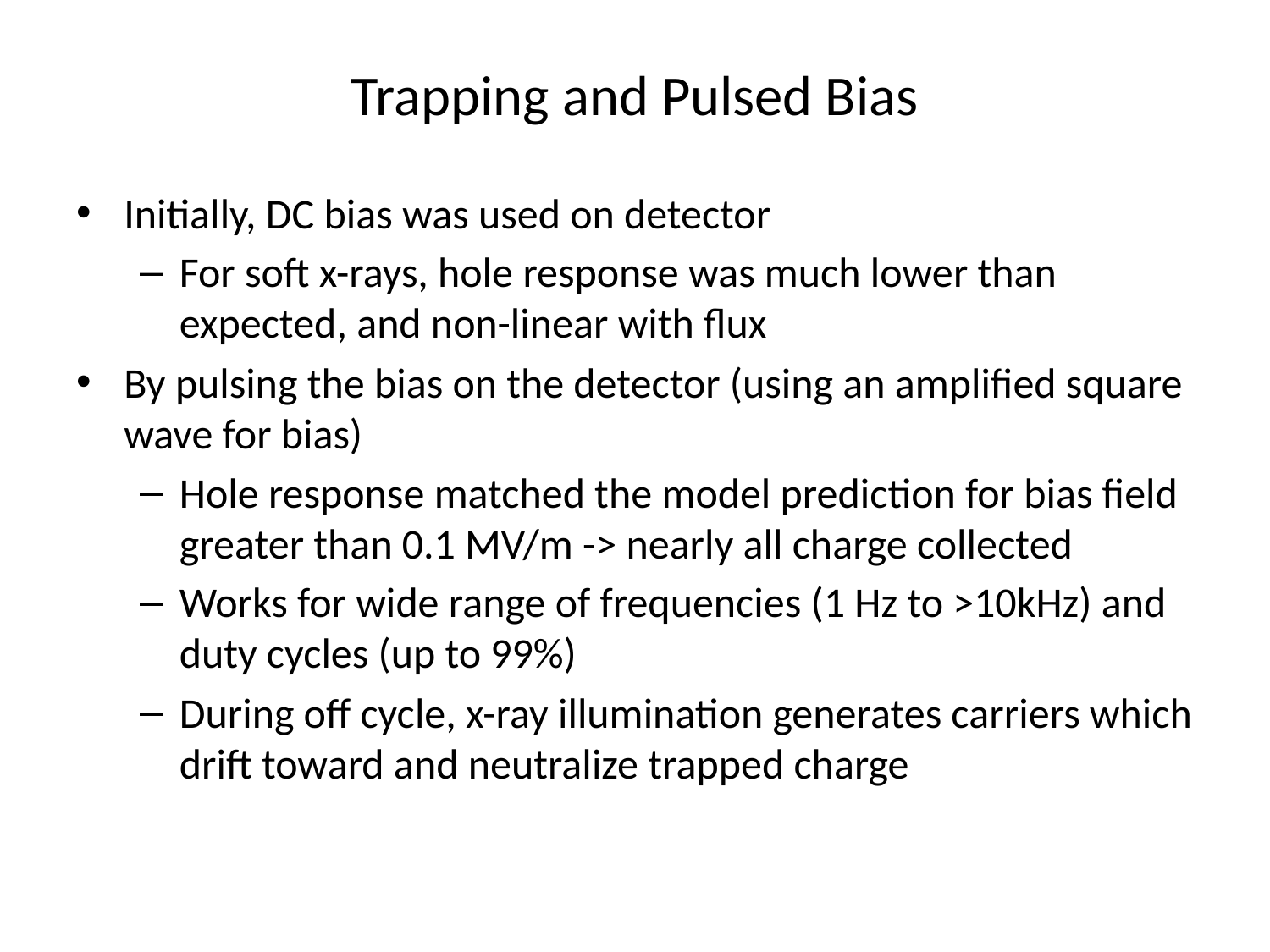

# Trapping and Pulsed Bias
Initially, DC bias was used on detector
For soft x-rays, hole response was much lower than expected, and non-linear with flux
By pulsing the bias on the detector (using an amplified square wave for bias)
Hole response matched the model prediction for bias field greater than 0.1 MV/m -> nearly all charge collected
Works for wide range of frequencies (1 Hz to >10kHz) and duty cycles (up to 99%)
During off cycle, x-ray illumination generates carriers which drift toward and neutralize trapped charge